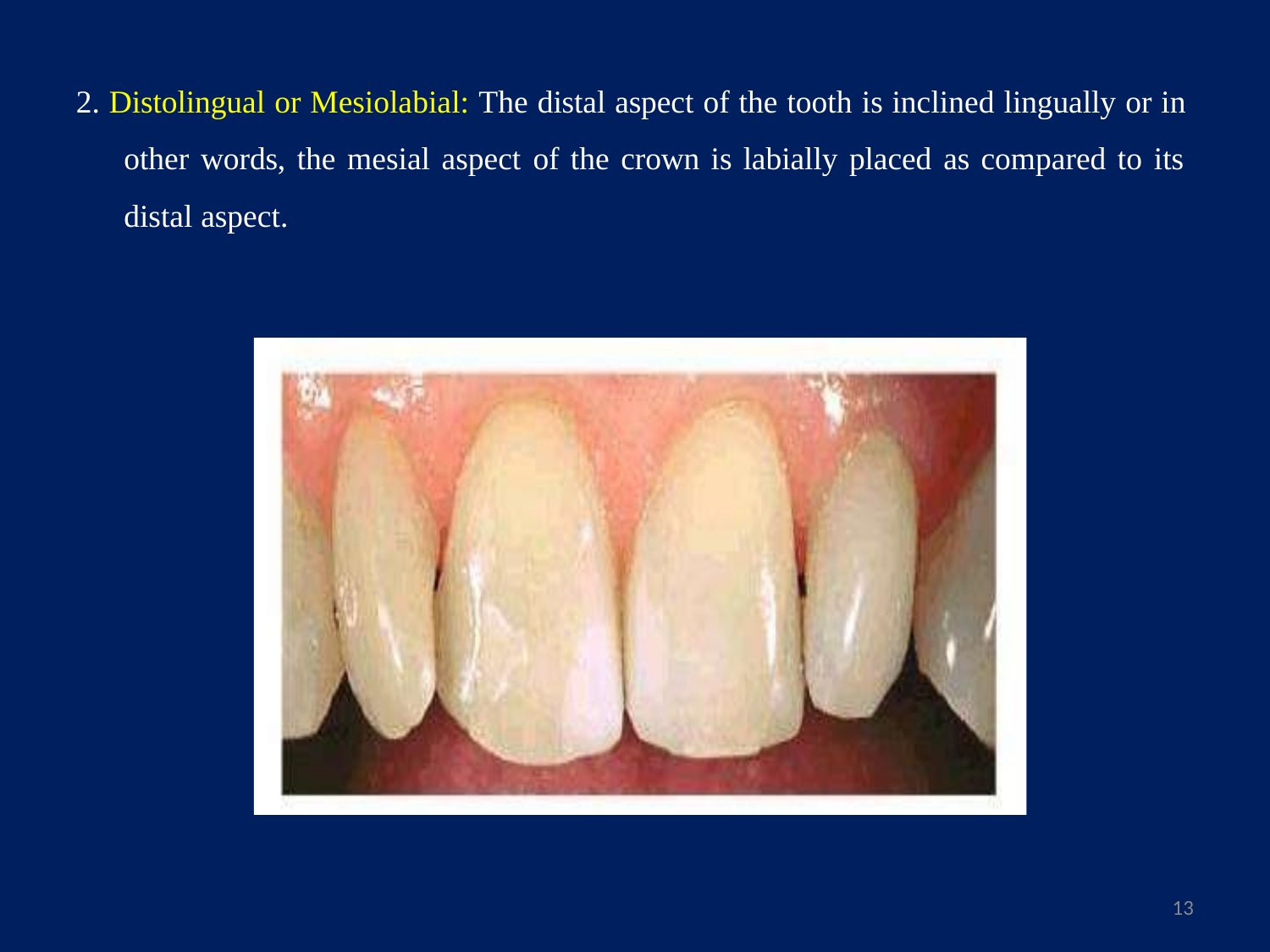

2. Distolingual or Mesiolabial: The distal aspect of the tooth is inclined lingually or in  other words, the mesial aspect of the crown is labially placed as compared to its  distal aspect.

13